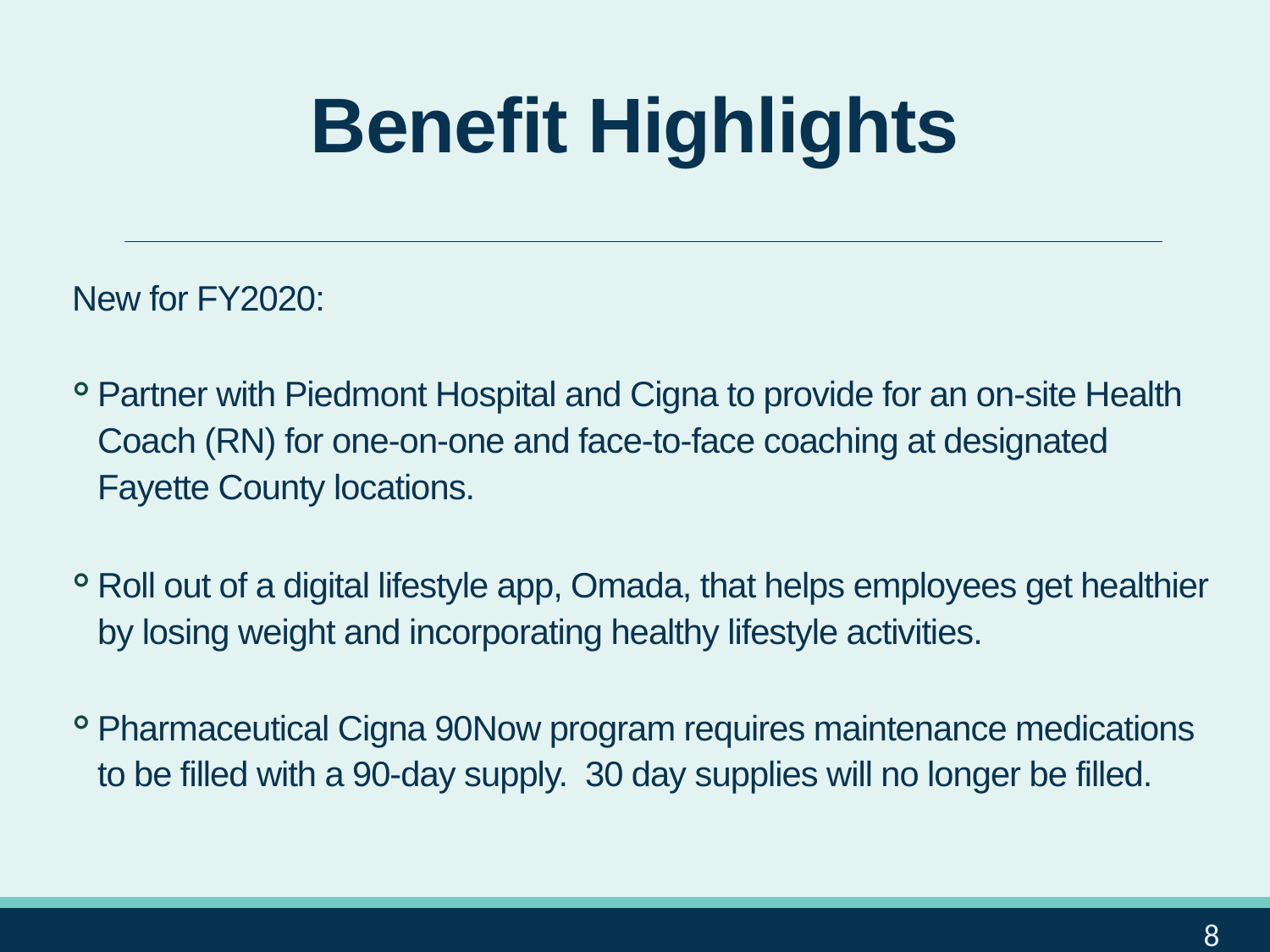

# Benefit Highlights

New for FY2020:
Partner with Piedmont Hospital and Cigna to provide for an on-site Health Coach (RN) for one-on-one and face-to-face coaching at designated Fayette County locations.

Roll out of a digital lifestyle app, Omada, that helps employees get healthier by losing weight and incorporating healthy lifestyle activities.
Pharmaceutical Cigna 90Now program requires maintenance medications to be filled with a 90-day supply.  30 day supplies will no longer be filled.

8